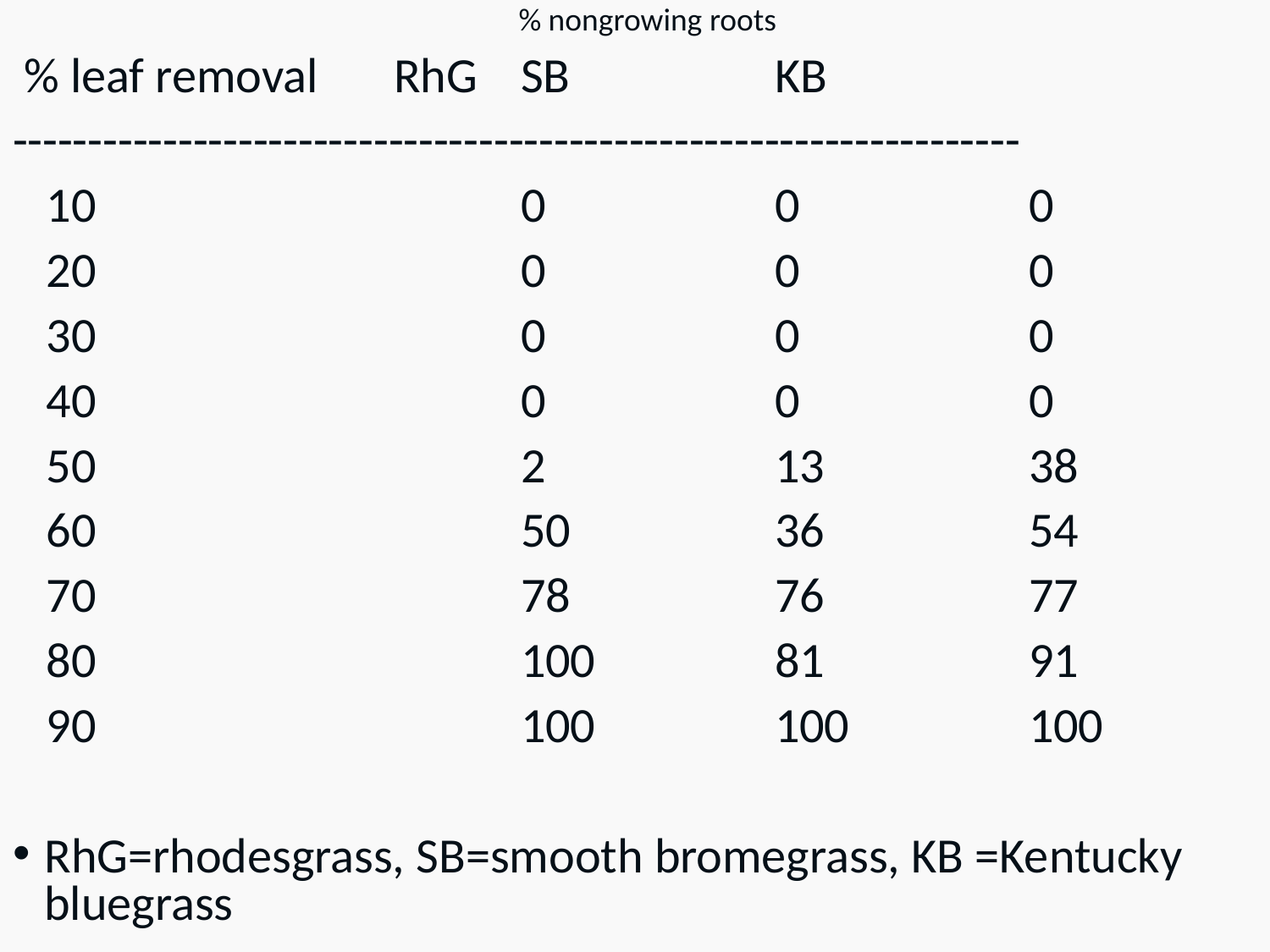

% nongrowing roots
 % leaf removal   	RhG  	SB 		KB
-------------------------------------------------------------------
   10				0		0		0
   20				0		0		0
   30 				0		0		0
   40 				0		0		0
   50 				2		13		38
   60				50		36		54
   70				78		76		77
   80				100		81		91
   90				100		100		100

RhG=rhodesgrass, SB=smooth bromegrass, KB =Kentucky bluegrass
#